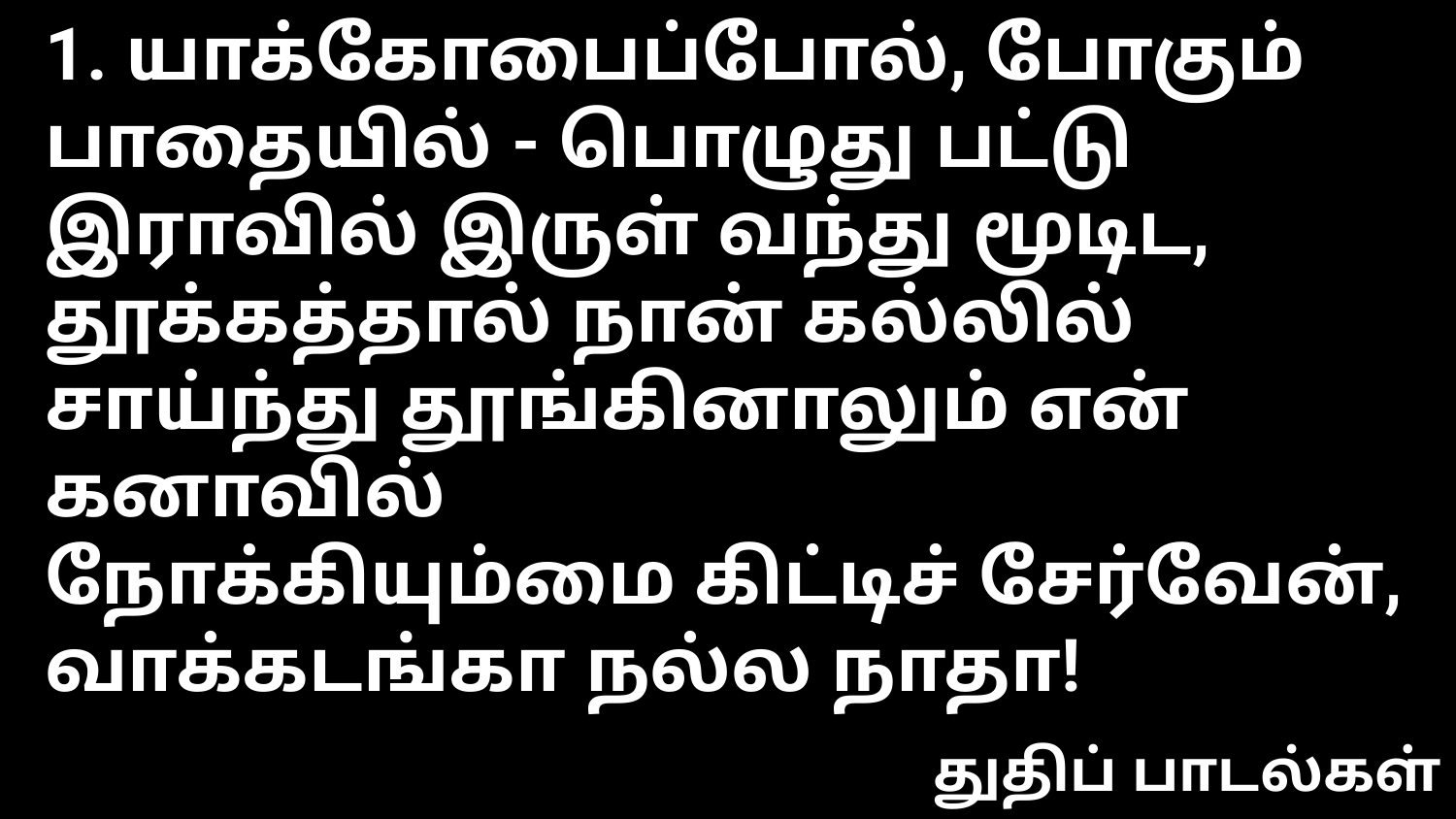

1. யாக்கோபைப்போல், போகும் பாதையில் - பொழுது பட்டு
இராவில் இருள் வந்து மூடிட,
தூக்கத்தால் நான் கல்லில் சாய்ந்து தூங்கினாலும் என் கனாவில்
நோக்கியும்மை கிட்டிச் சேர்வேன், வாக்கடங்கா நல்ல நாதா!

துதிப் பாடல்கள்